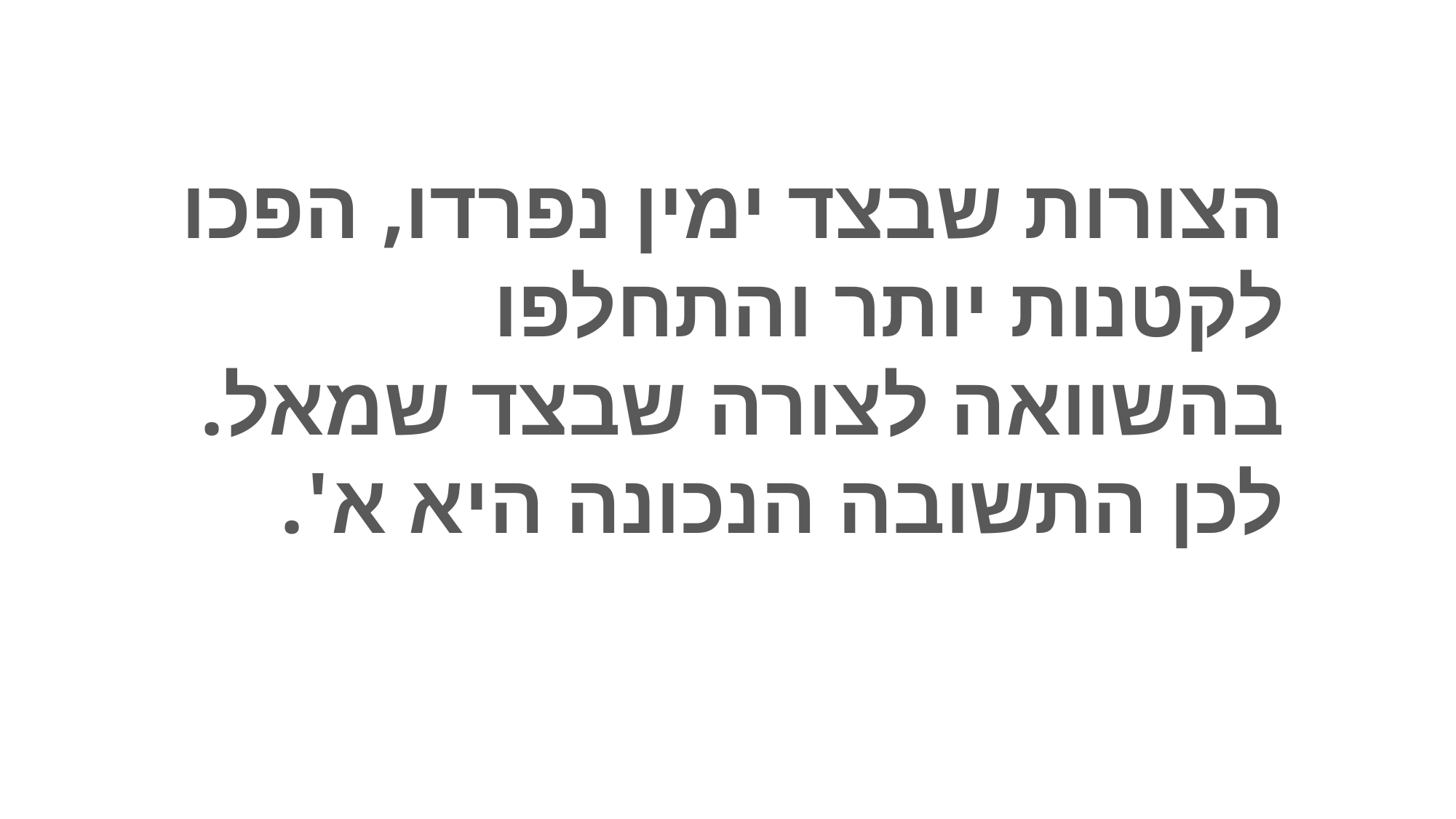

הצורות שבצד ימין נפרדו, הפכו לקטנות יותר והתחלפו בהשוואה לצורה שבצד שמאל. לכן התשובה הנכונה היא א'.